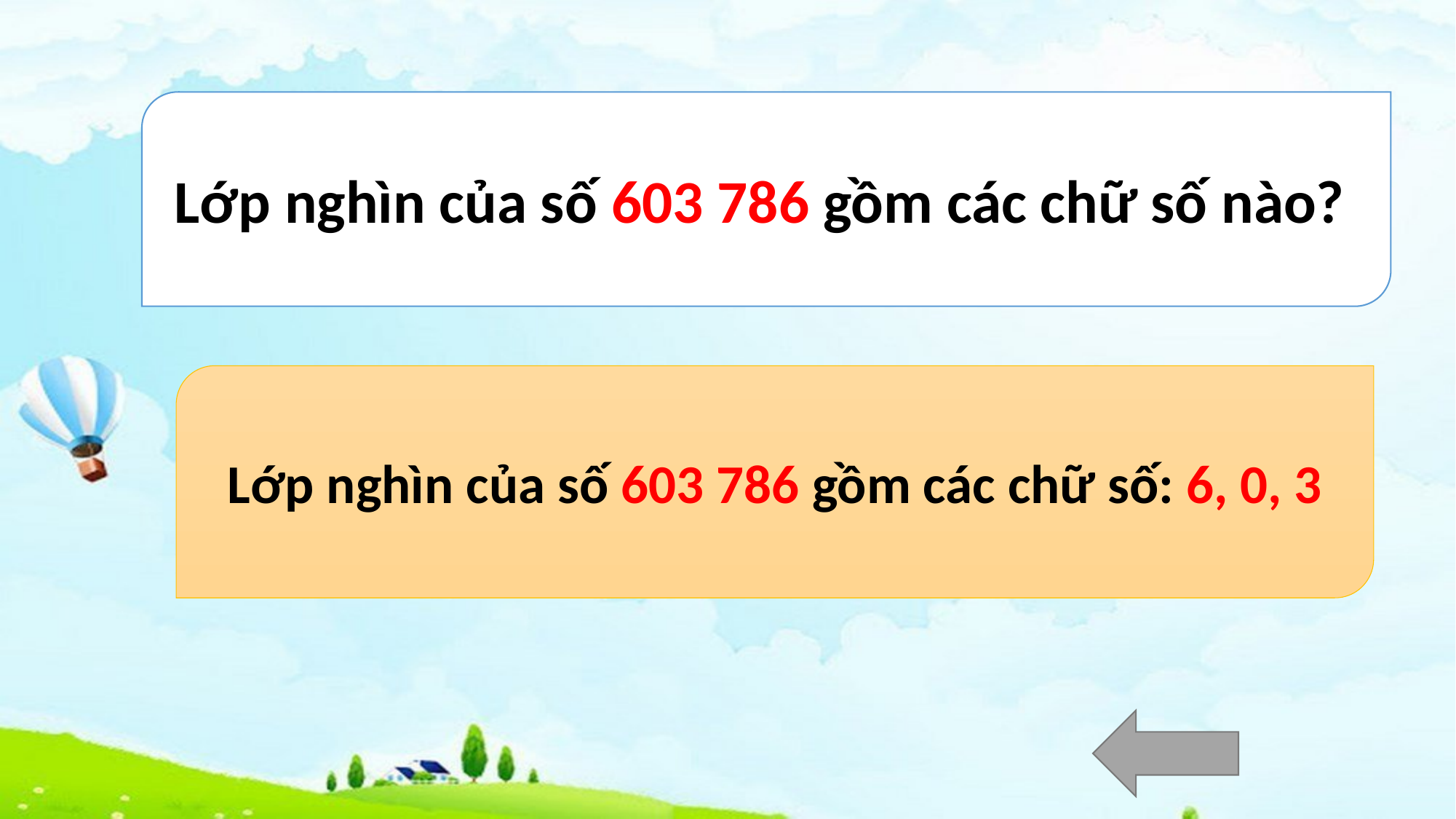

Lớp nghìn của số 603 786 gồm các chữ số nào?
Lớp nghìn của số 603 786 gồm các chữ số: 6, 0, 3